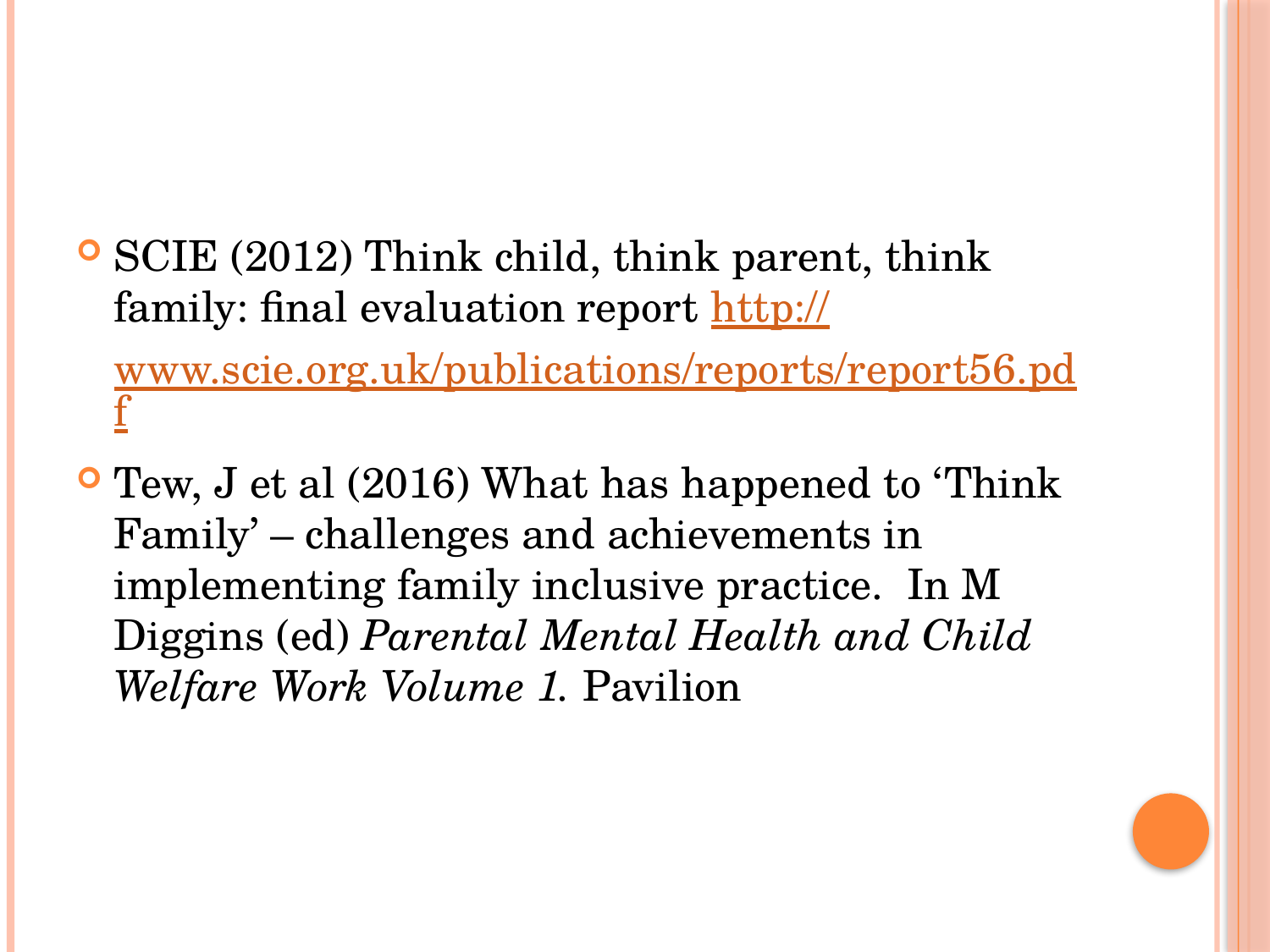

#
SCIE (2012) Think child, think parent, think family: final evaluation report http://www.scie.org.uk/publications/reports/report56.pdf
Tew, J et al (2016) What has happened to ‘Think Family’ – challenges and achievements in implementing family inclusive practice.  In M Diggins (ed) Parental Mental Health and Child Welfare Work Volume 1. Pavilion